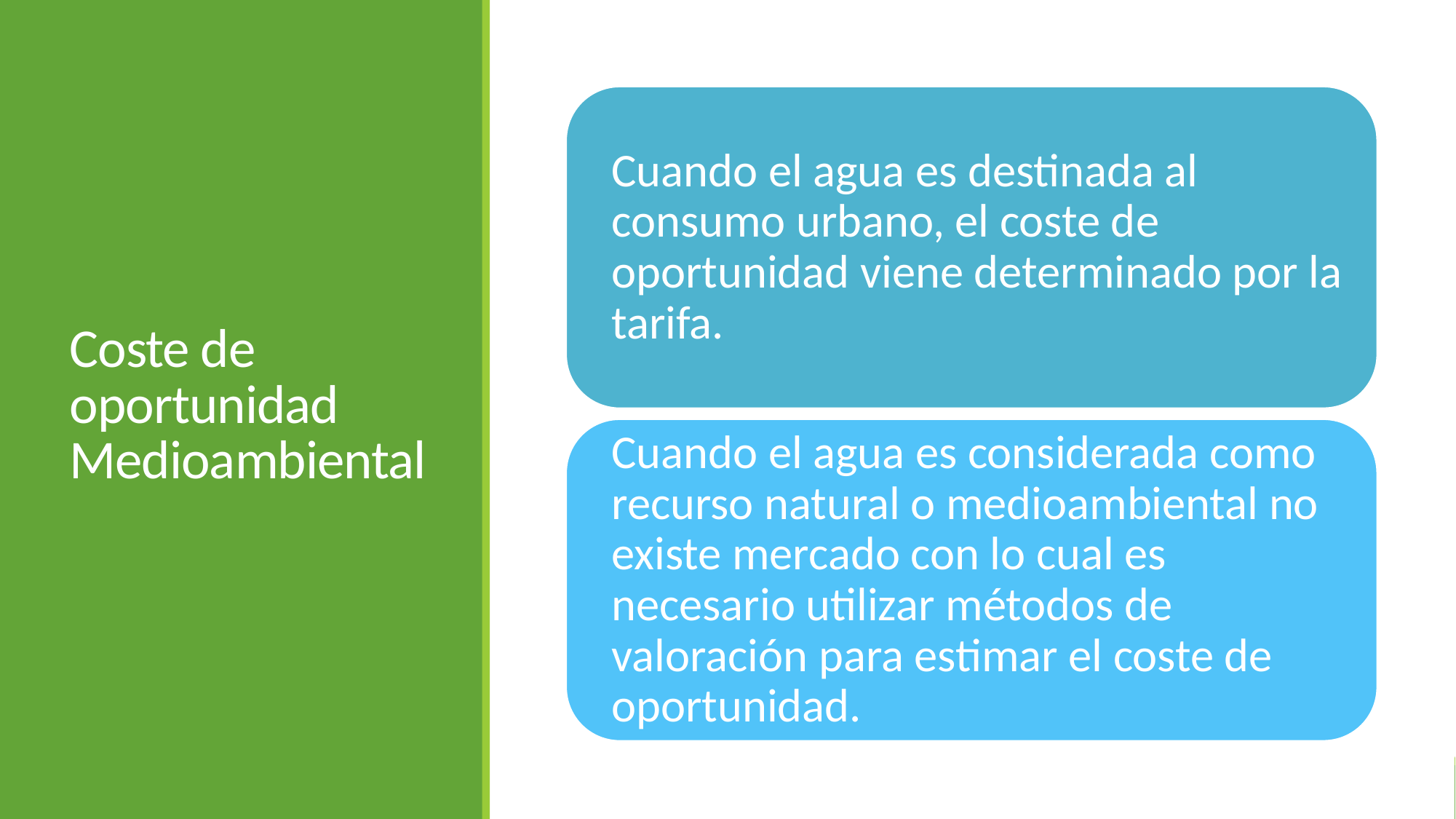

Coste de oportunidad Medioambiental
Cuando el agua es destinada al consumo urbano, el coste de oportunidad viene determinado por la tarifa.
Cuando el agua es considerada como recurso natural o medioambiental no existe mercado con lo cual es necesario utilizar métodos de valoración para estimar el coste de oportunidad.